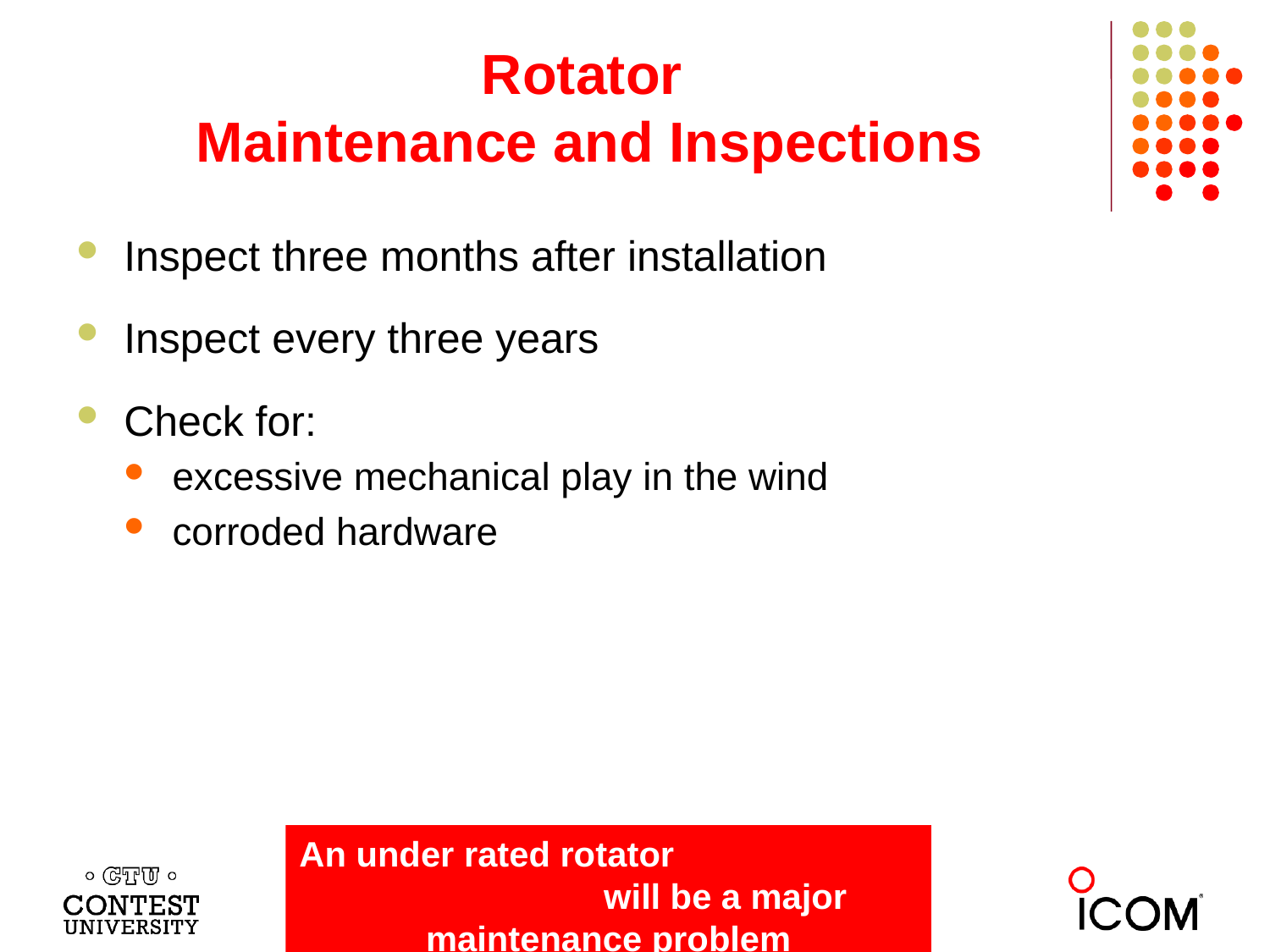

# Rotator Maintenance and Inspections
Inspect three months after installation
Inspect every three years
Check for:
excessive mechanical play in the wind
corroded hardware

An under rated rotator                                                  will be a major maintenance problem
Dayton 2013